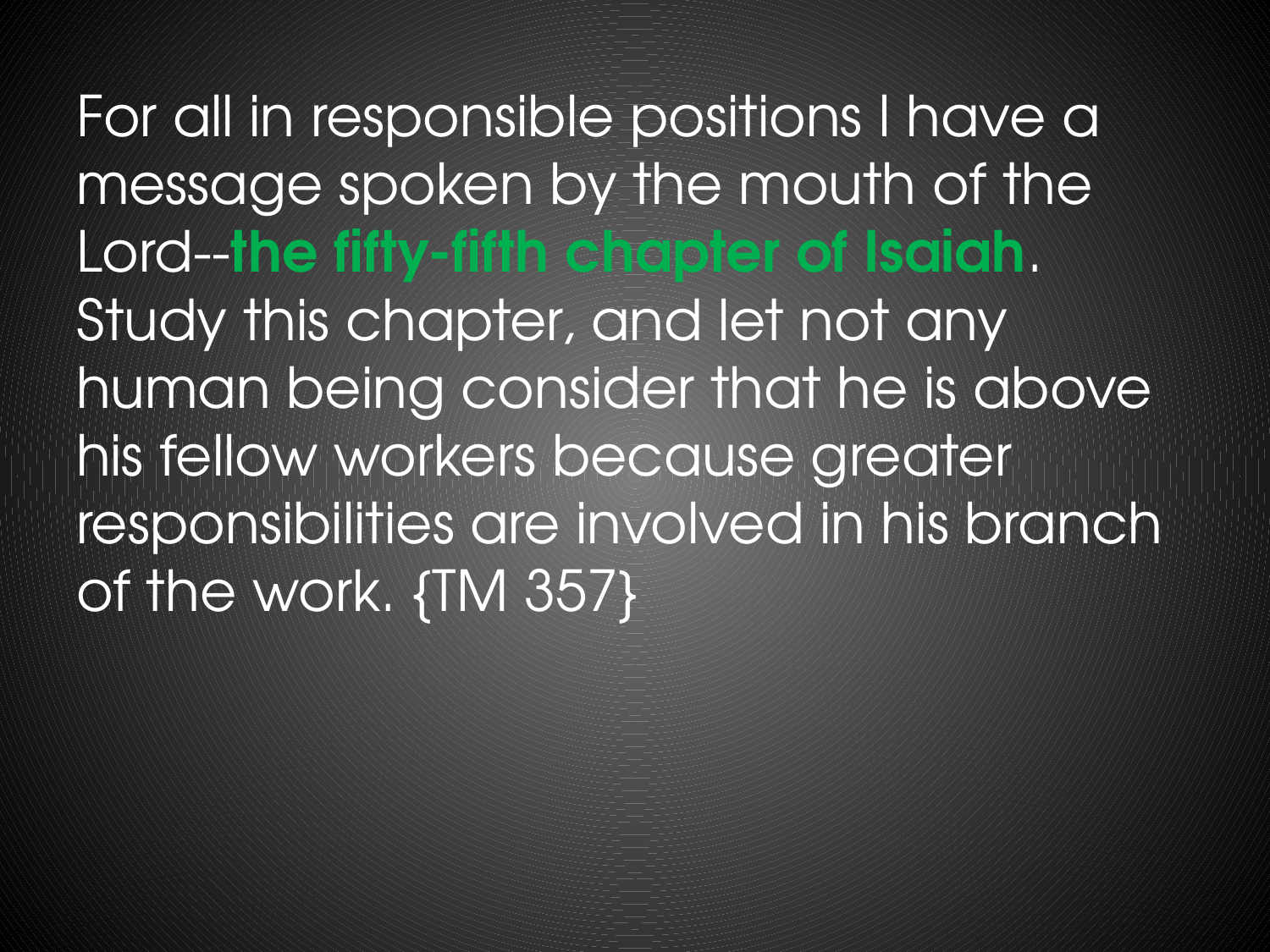

For all in responsible positions I have a message spoken by the mouth of the Lord--the fifty-fifth chapter of Isaiah. Study this chapter, and let not any human being consider that he is above his fellow workers because greater responsibilities are involved in his branch of the work. {TM 357}